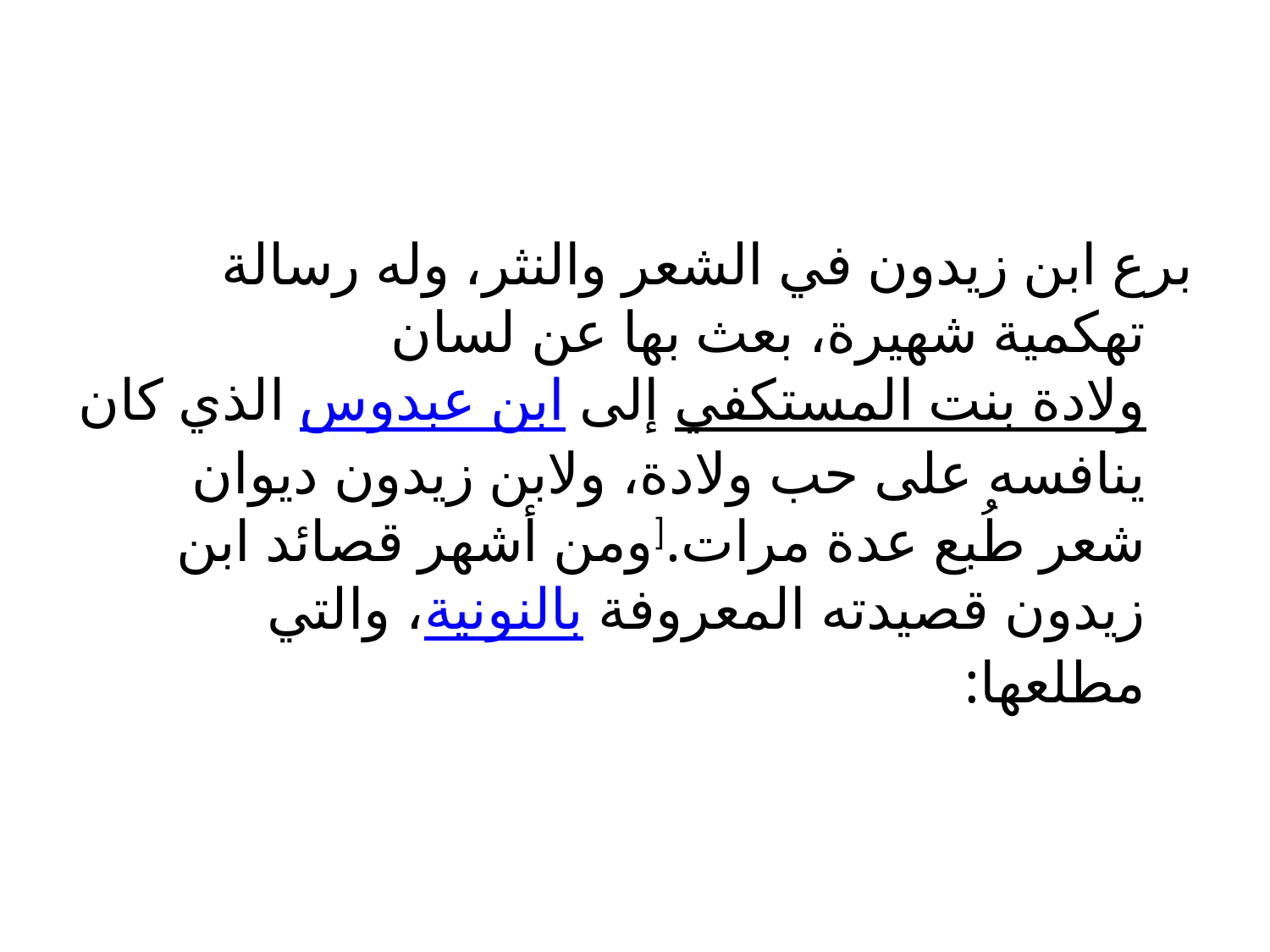

#
برع ابن زيدون في الشعر والنثر، وله رسالة تهكمية شهيرة، بعث بها عن لسان ولادة بنت المستكفي إلى ابن عبدوس الذي كان ينافسه على حب ولادة، ولابن زيدون ديوان شعر طُبع عدة مرات.[ومن أشهر قصائد ابن زيدون قصيدته المعروفة بالنونية، والتي مطلعها: